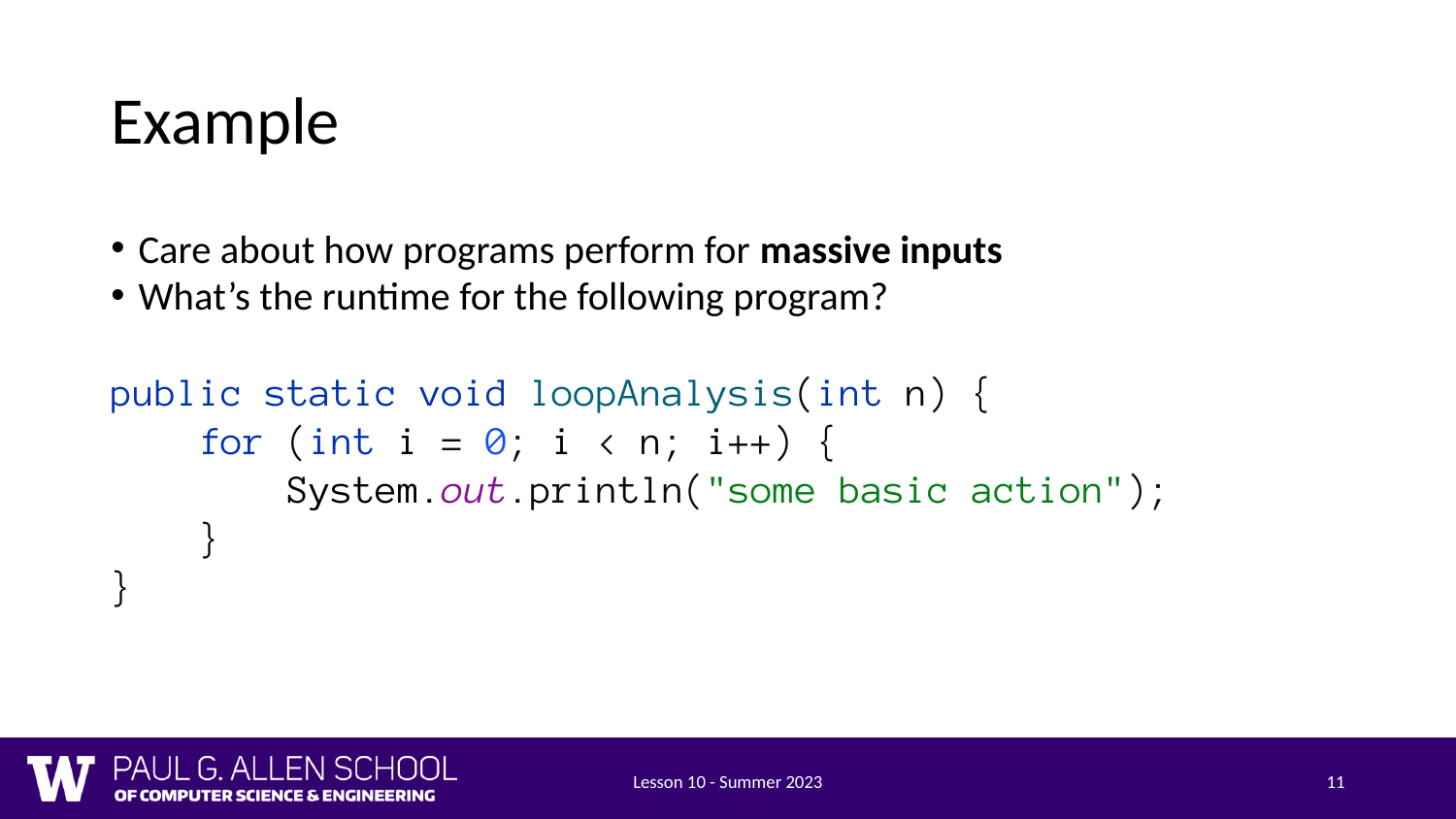

# Example
Care about how programs perform for massive inputs
What’s the runtime for the following program?

public static void loopAnalysis(int n) {
    for (int i = 0; i < n; i++) {
        System.out.println("some basic action");
    }
}

Lesson 10 - Summer 2023
11